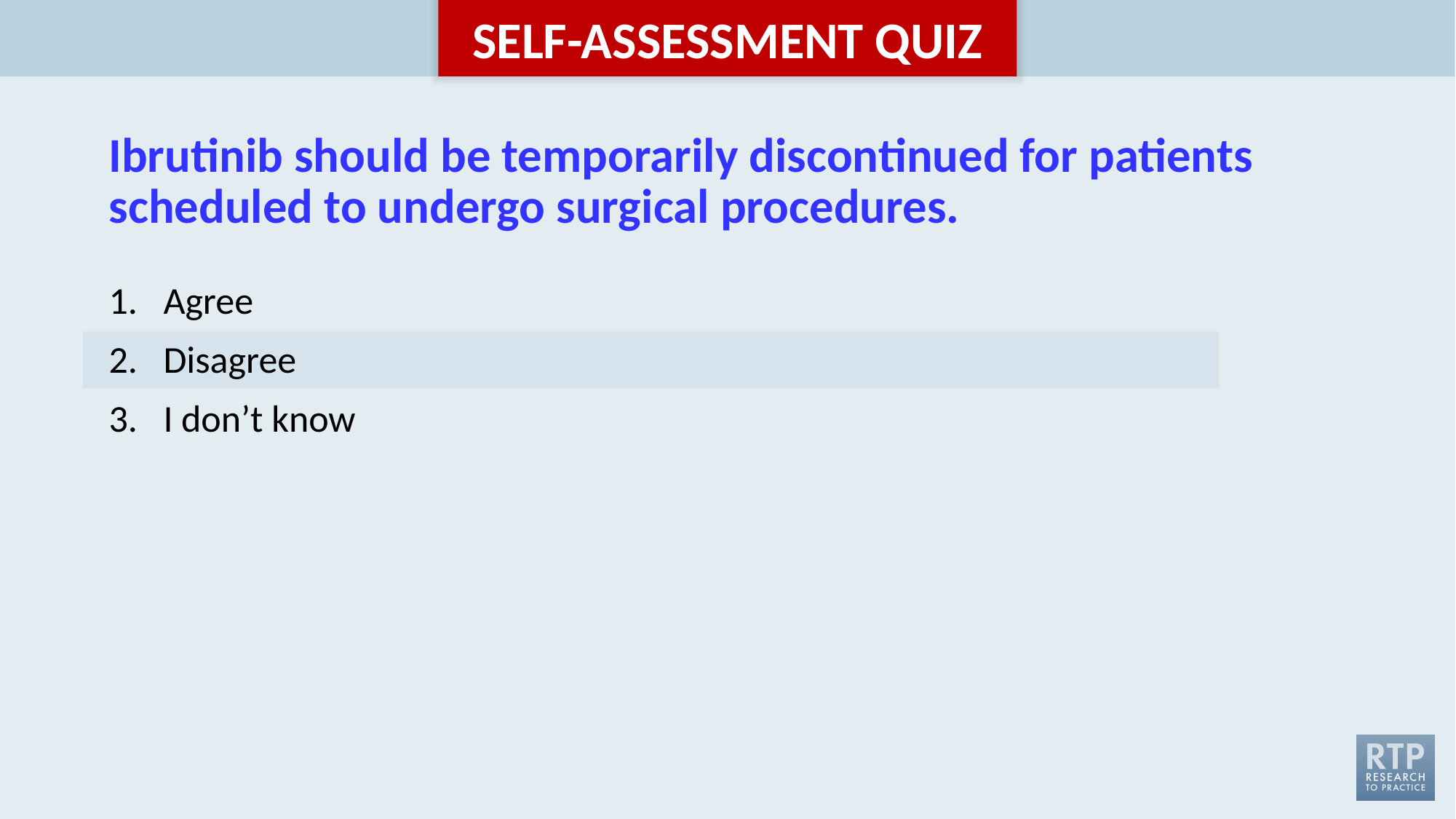

# Ibrutinib should be temporarily discontinued for patients scheduled to undergo surgical procedures.
Agree
Disagree
I don’t know
|  |
| --- |
|  |
|  |
|  |